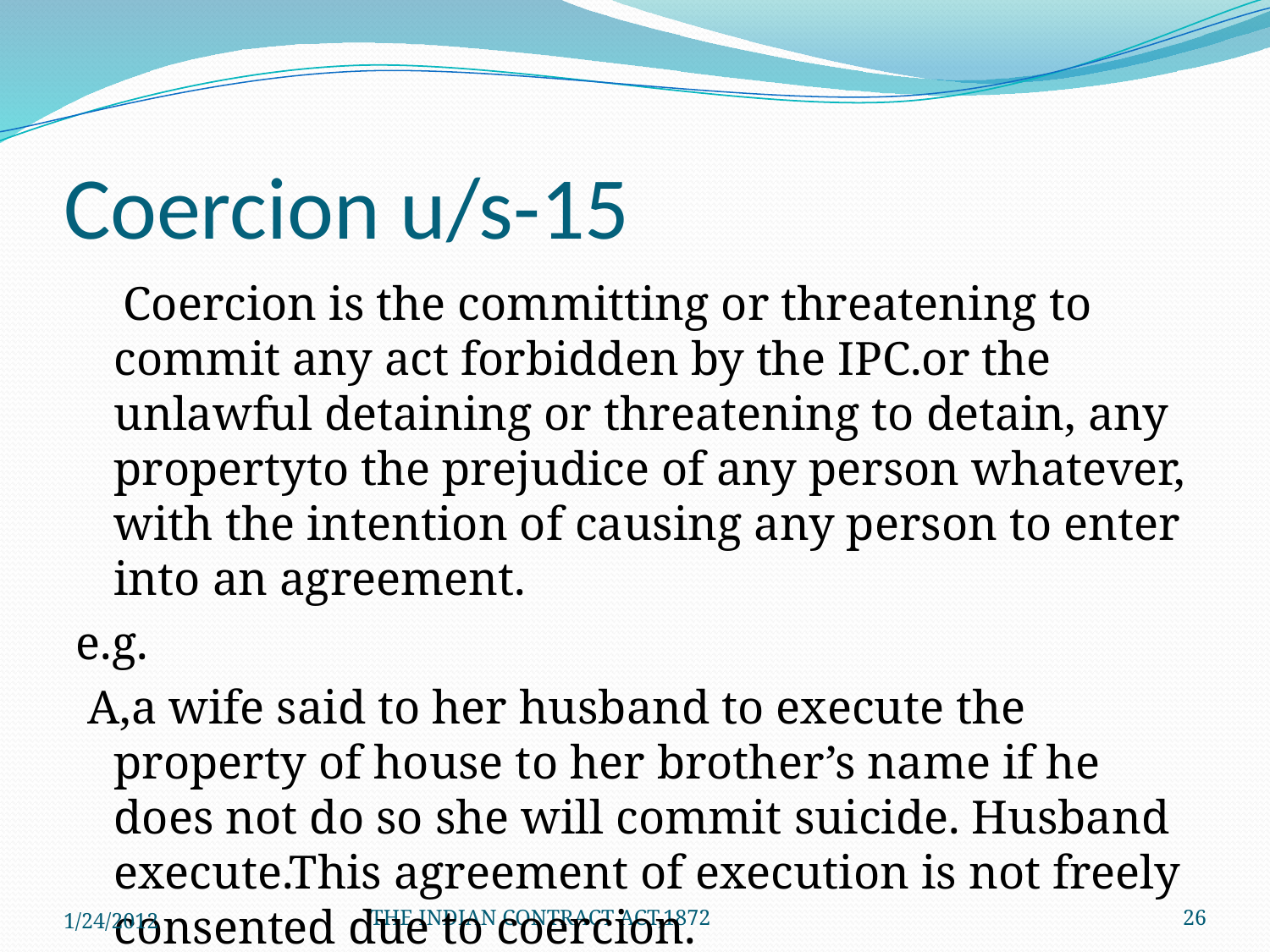

# Coercion u/s-15
    Coercion is the committing or threatening to commit any act forbidden by the IPC.or the unlawful detaining or threatening to detain, any propertyto the prejudice of any person whatever, with the intention of causing any person to enter into an agreement.
e.g.
 A,a wife said to her husband to execute the property of house to her brother’s name if he does not do so she will commit suicide. Husband execute.This agreement of execution is not freely consented due to coercion.
1/24/2012
THE INDIAN CONTRACT ACT,1872
26